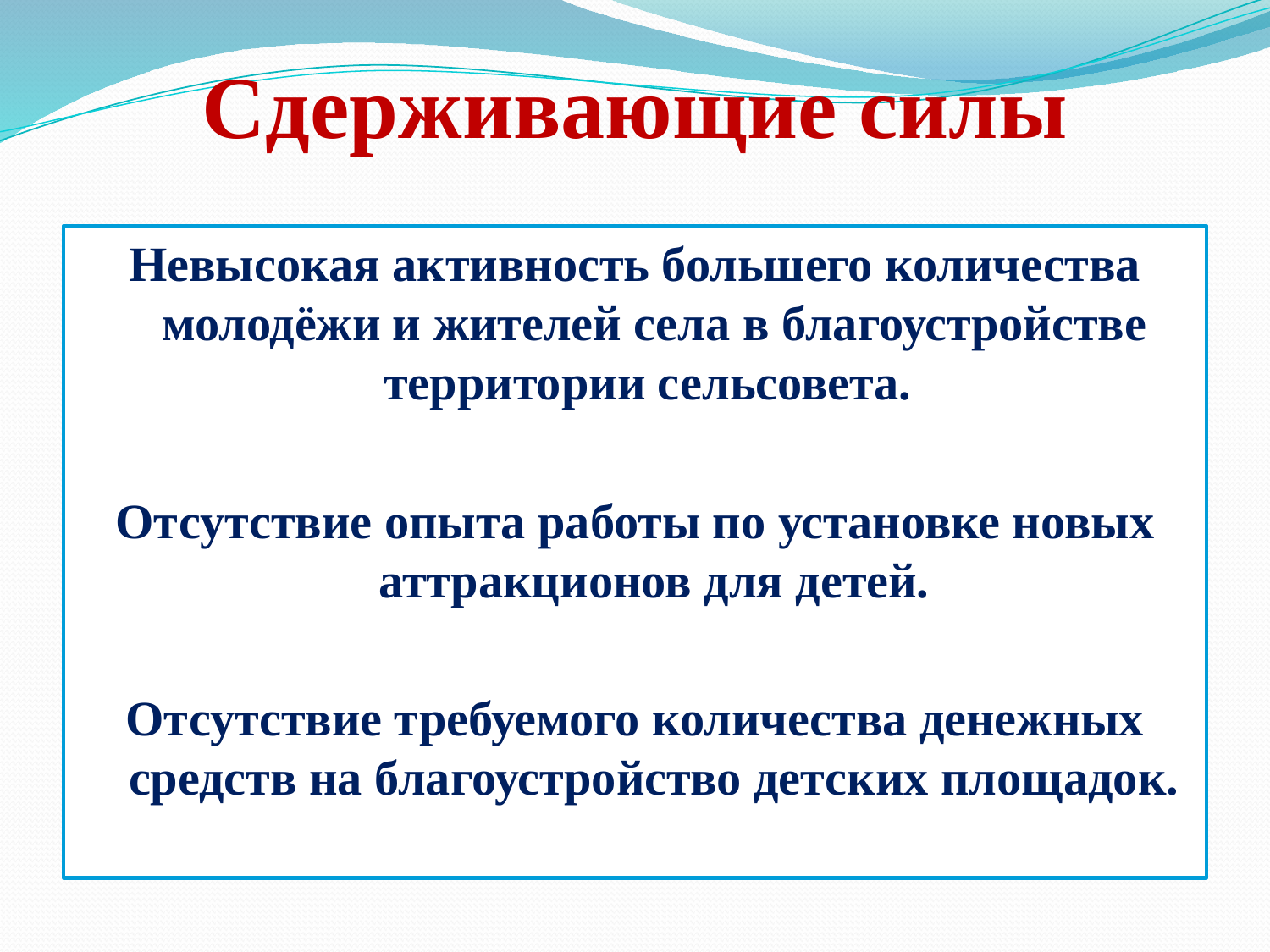

# Сдерживающие силы
Невысокая активность большего количества молодёжи и жителей села в благоустройстве территории сельсовета.

Отсутствие опыта работы по установке новых аттракционов для детей.

Отсутствие требуемого количества денежных средств на благоустройство детских площадок.